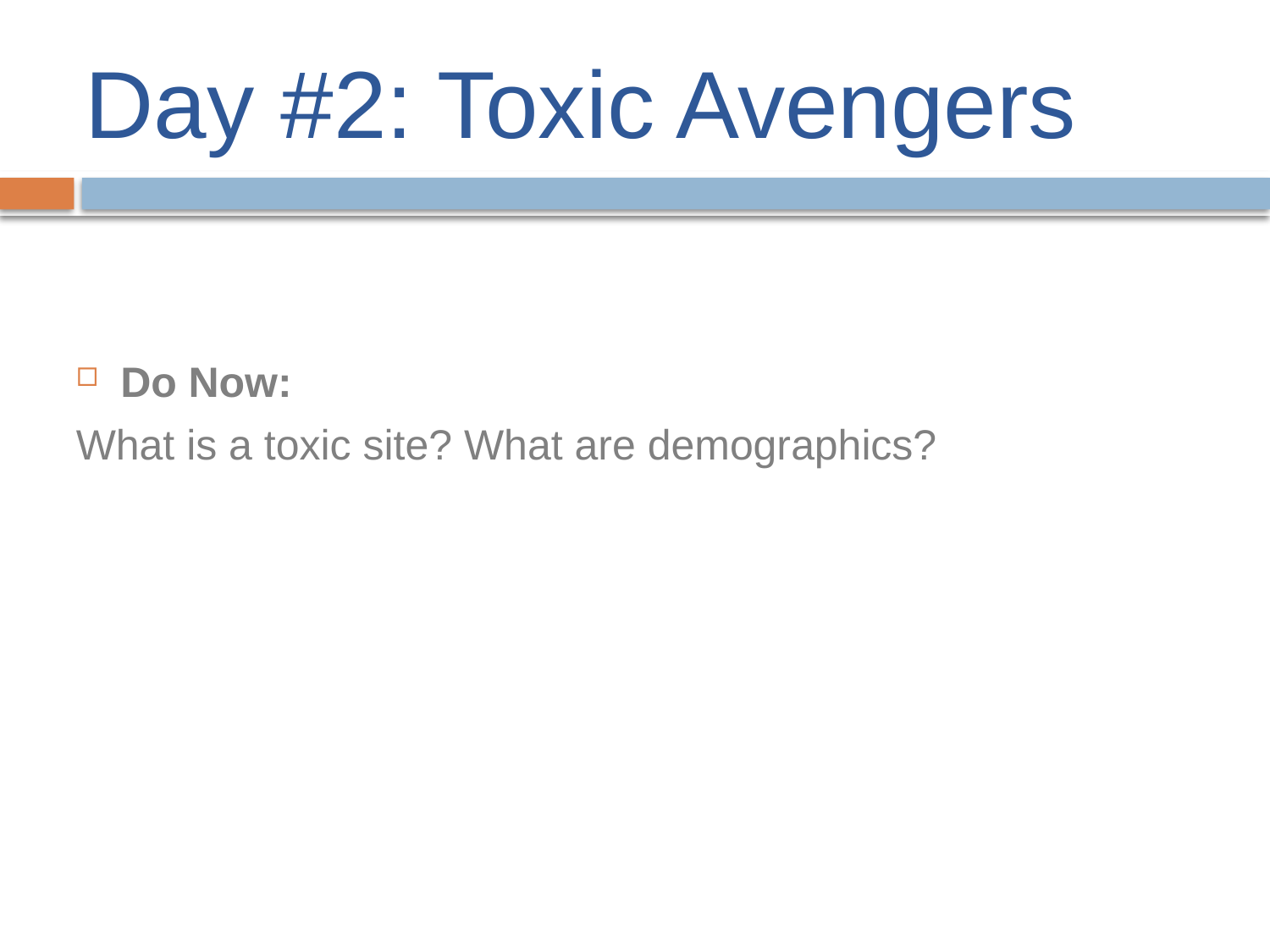

# Day #2: Toxic Avengers

Do Now:
What is a toxic site? What are demographics?